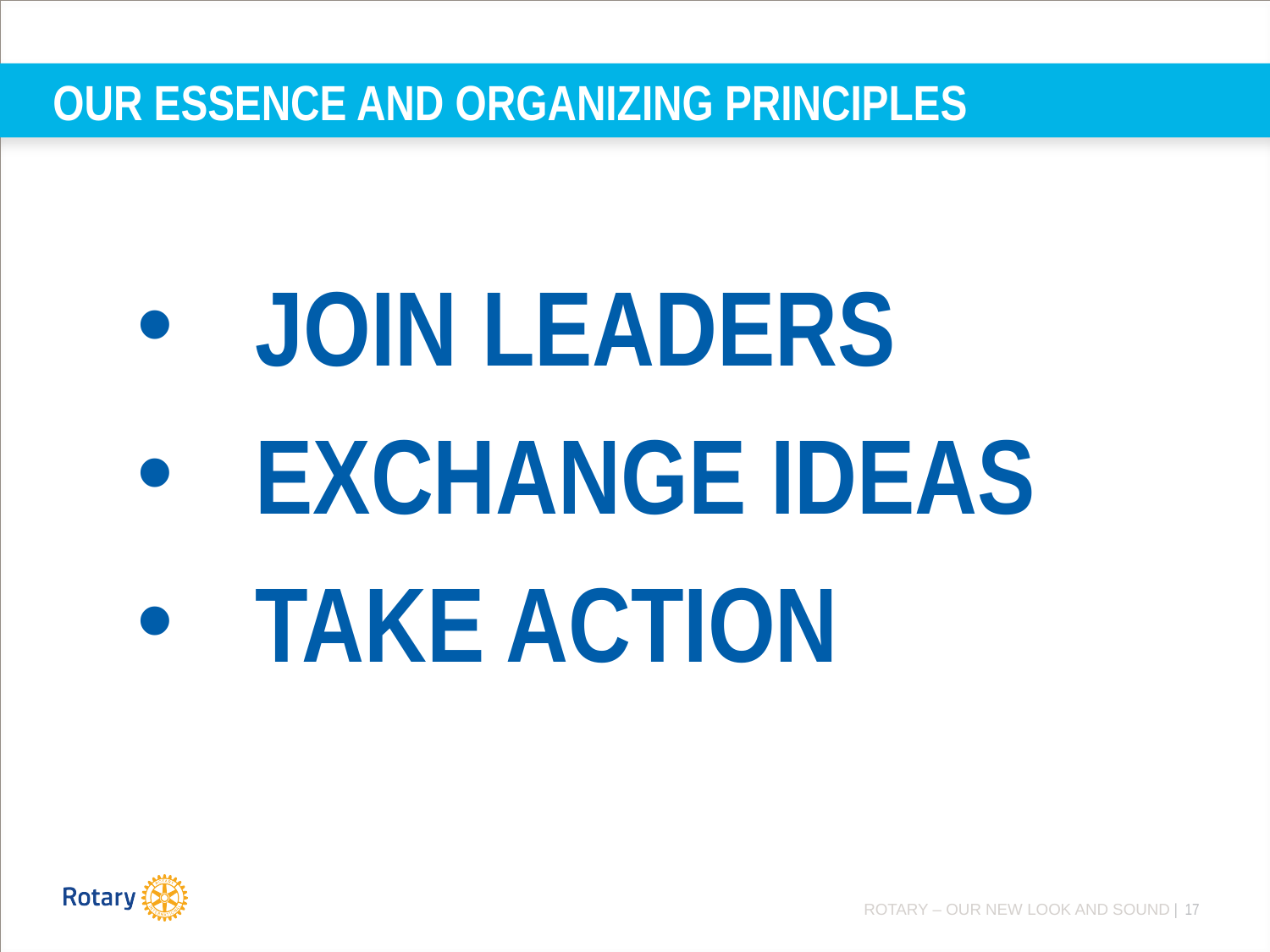

# Our Essence and Organizing Principles
JOIN LEADERS
EXCHANGE IDEAS
TAKE ACTION